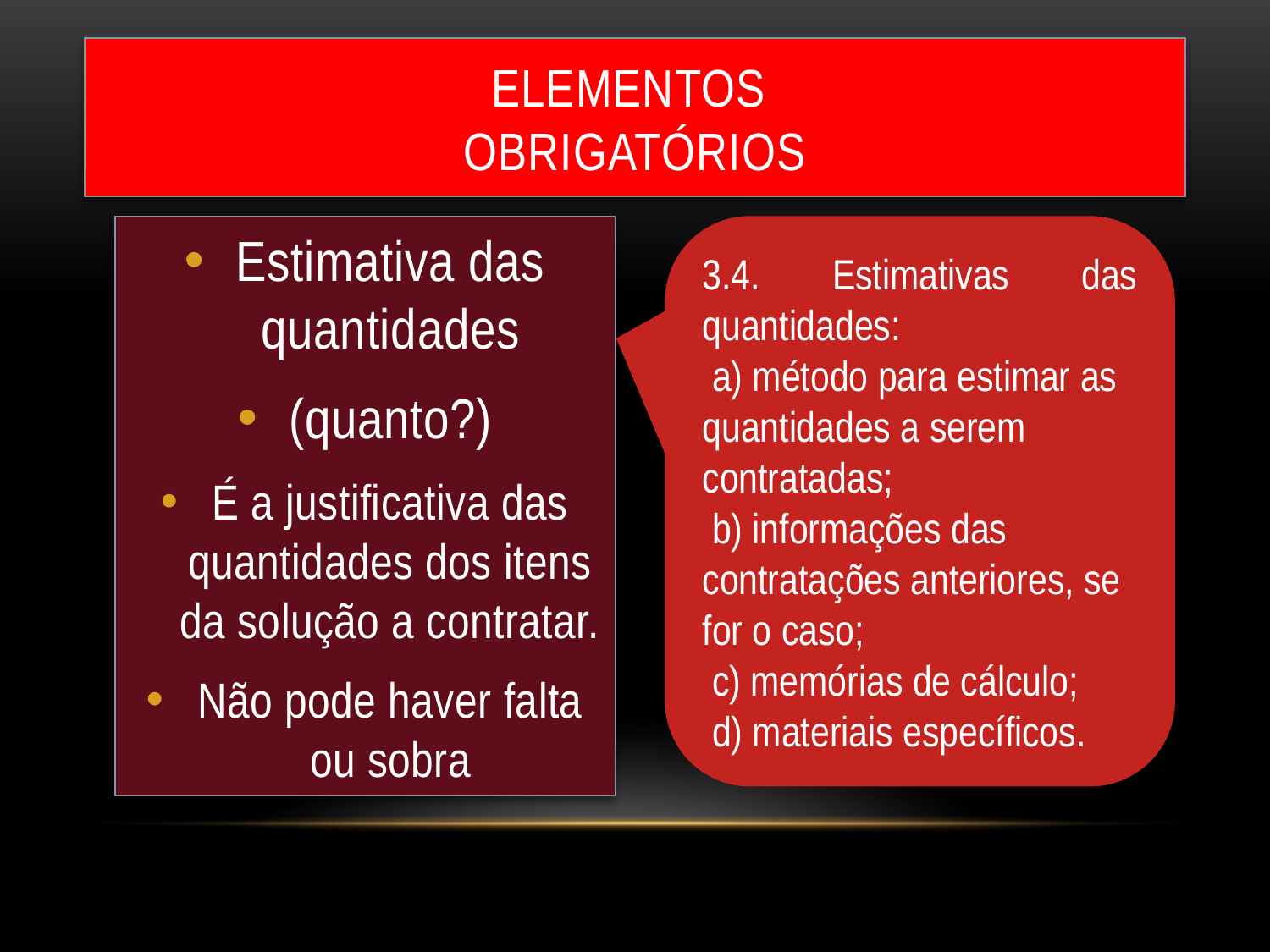

# ELEMENTOS
OBRIGATÓRIOS
Estimativa das quantidades
(quanto?)
É a justificativa das quantidades dos itens da solução a contratar.
Não pode haver falta ou sobra
3.4. Estimativas das quantidades:
 a) método para estimar as quantidades a serem contratadas;
 b) informações das contratações anteriores, se for o caso;
 c) memórias de cálculo;
 d) materiais específicos.